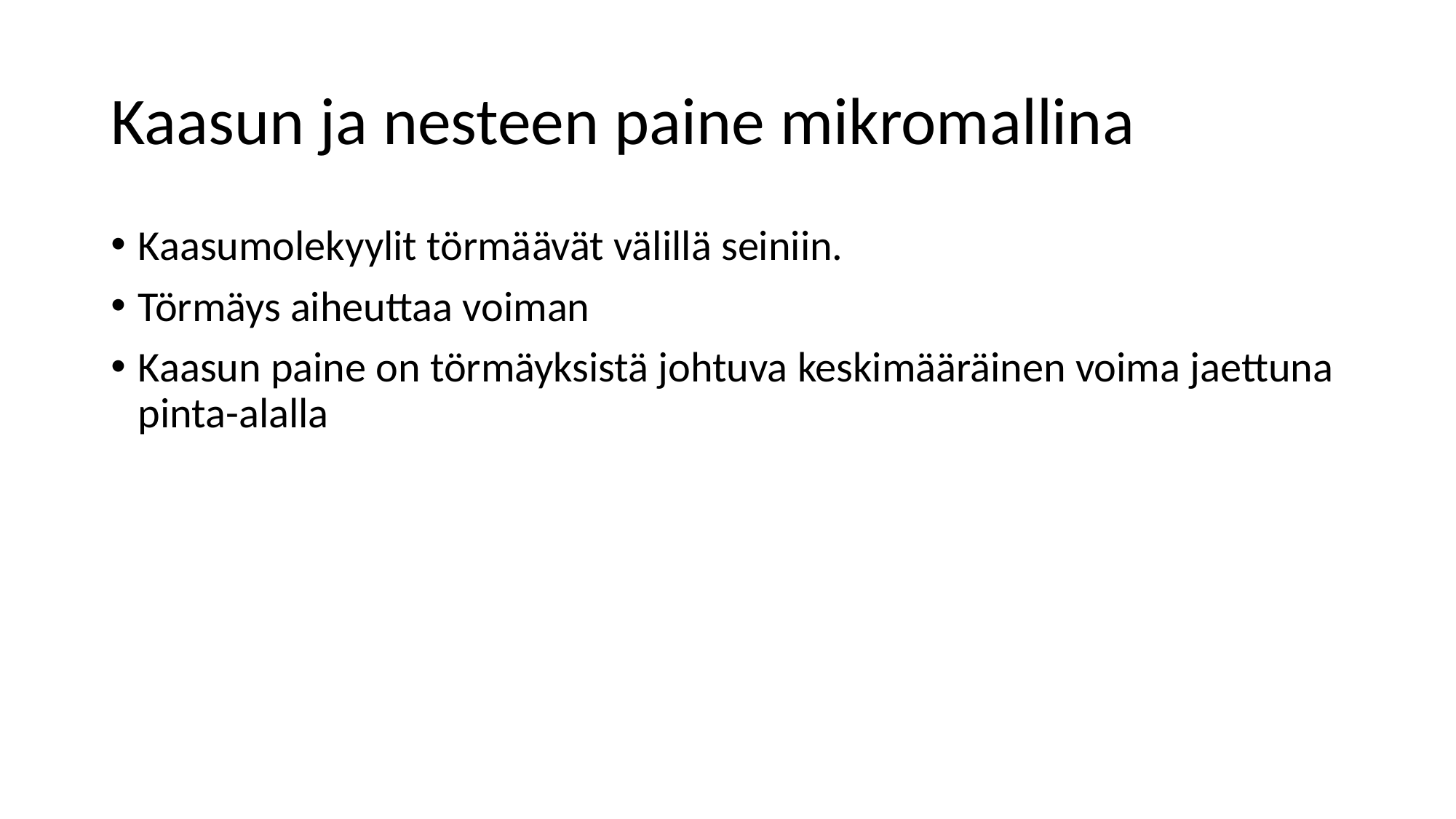

# Kaasun ja nesteen paine mikromallina
Kaasumolekyylit törmäävät välillä seiniin.
Törmäys aiheuttaa voiman
Kaasun paine on törmäyksistä johtuva keskimääräinen voima jaettuna pinta-alalla